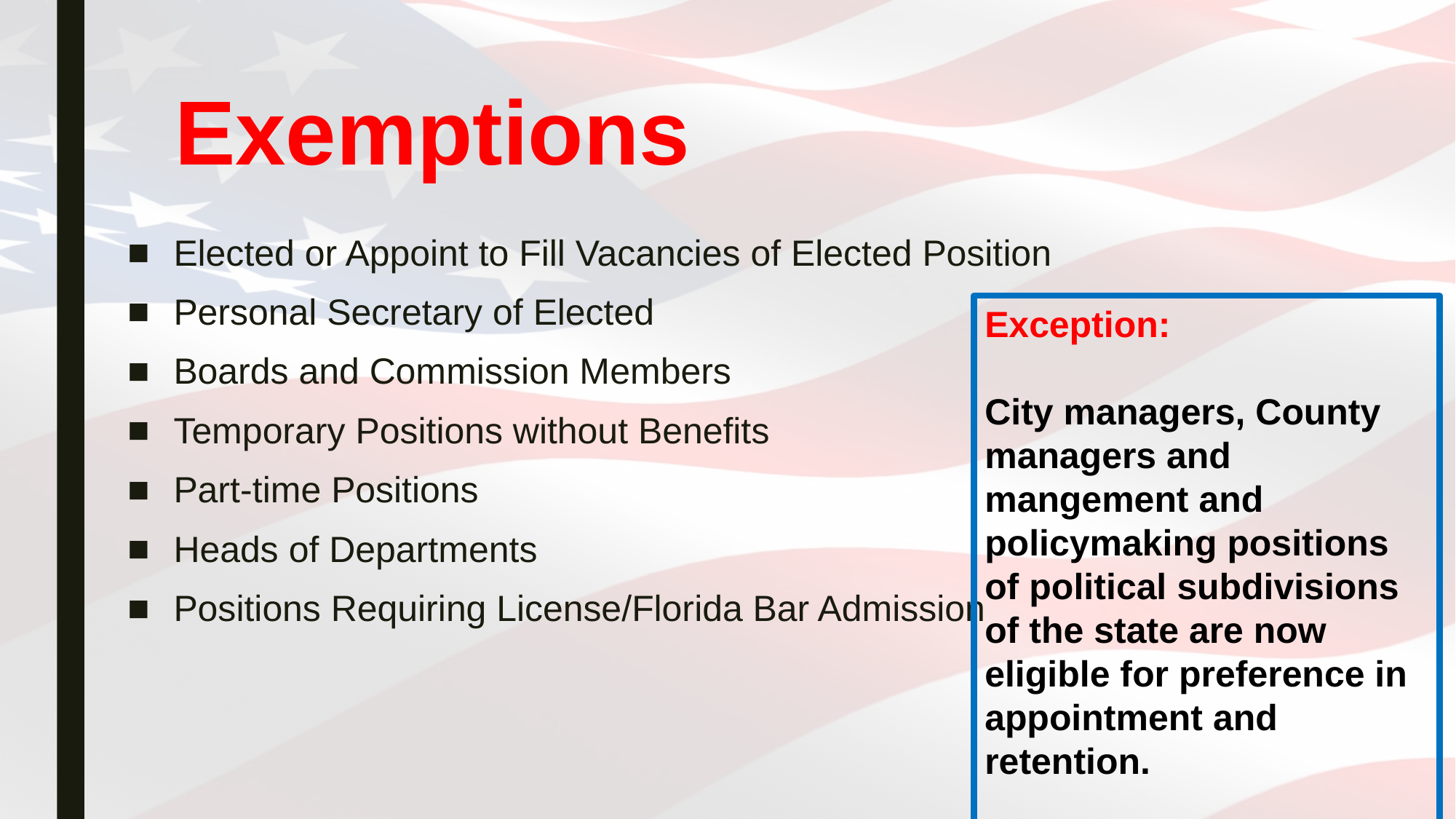

# Exemptions
Elected or Appoint to Fill Vacancies of Elected Position
Personal Secretary of Elected
Boards and Commission Members
Temporary Positions without Benefits
Part-time Positions
Heads of Departments
Positions Requiring License/Florida Bar Admission

Exception:

City managers, County managers and mangement and policymaking positions of political subdivisions of the state are now eligible for preference in appointment and retention.